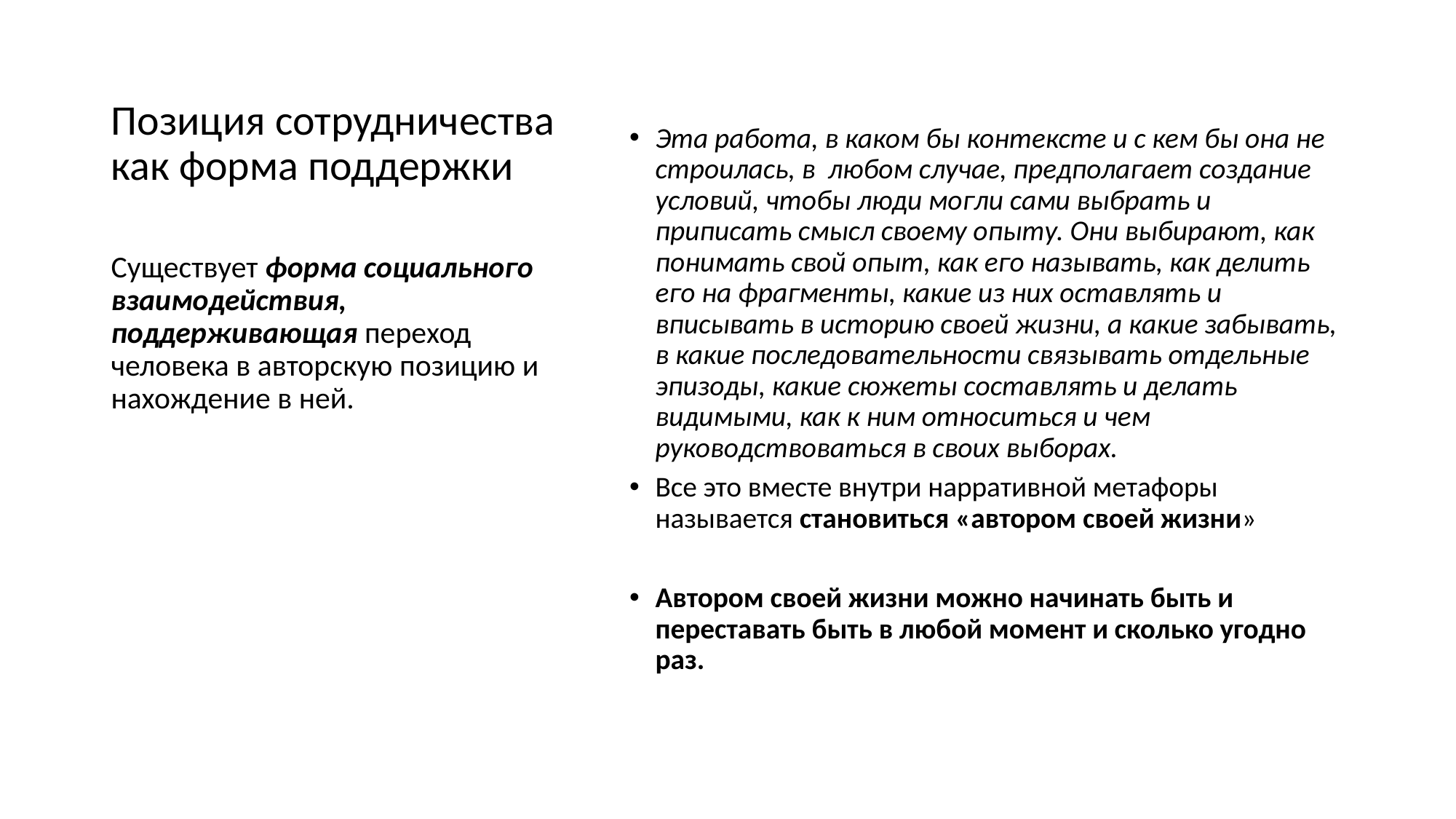

# Позиция сотрудничества как форма поддержки
Эта работа, в каком бы контексте и с кем бы она не строилась, в  любом случае, предполагает создание условий, чтобы люди могли сами выбрать и приписать смысл своему опыту. Они выбирают, как понимать свой опыт, как его называть, как делить его на фрагменты, какие из них оставлять и вписывать в историю своей жизни, а какие забывать, в какие последовательности связывать отдельные эпизоды, какие сюжеты составлять и делать видимыми, как к ним относиться и чем руководствоваться в своих выборах.
Все это вместе внутри нарративной метафоры называется становиться «автором своей жизни»

Автором своей жизни можно начинать быть и переставать быть в любой момент и сколько угодно раз.

Существует форма социального взаимодействия, поддерживающая переход человека в авторскую позицию и нахождение в ней.